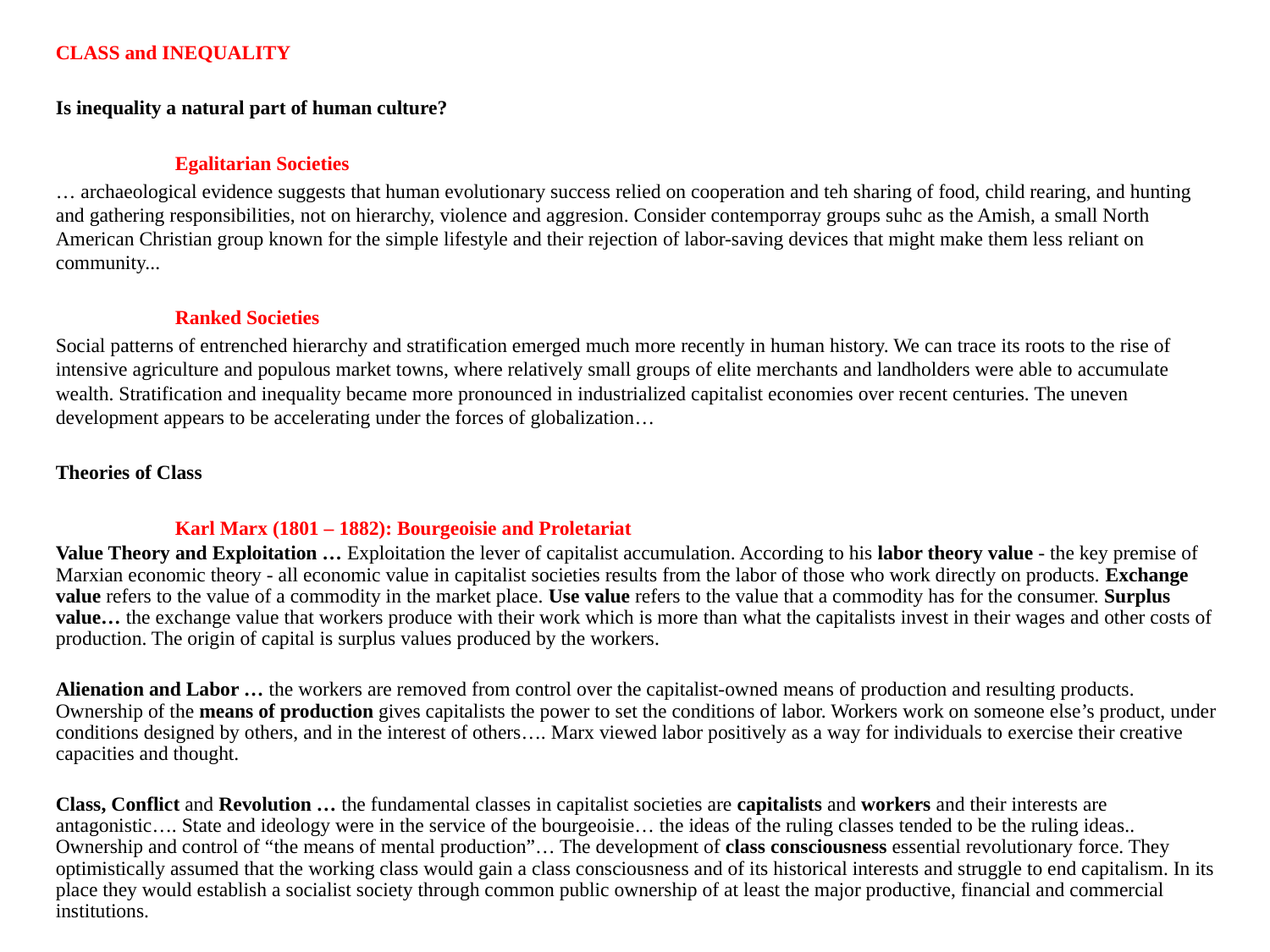

CLASS and INEQUALITY

Is inequality a natural part of human culture?

	Egalitarian Societies
… archaeological evidence suggests that human evolutionary success relied on cooperation and teh sharing of food, child rearing, and hunting and gathering responsibilities, not on hierarchy, violence and aggresion. Consider contemporray groups suhc as the Amish, a small North American Christian group known for the simple lifestyle and their rejection of labor-saving devices that might make them less reliant on community...

	Ranked Societies
Social patterns of entrenched hierarchy and stratification emerged much more recently in human history. We can trace its roots to the rise of intensive agriculture and populous market towns, where relatively small groups of elite merchants and landholders were able to accumulate wealth. Stratification and inequality became more pronounced in industrialized capitalist economies over recent centuries. The uneven development appears to be accelerating under the forces of globalization…

Theories of Class

	Karl Marx (1801 – 1882): Bourgeoisie and Proletariat
Value Theory and Exploitation … Exploitation the lever of capitalist accumulation. According to his labor theory value - the key premise of Marxian economic theory - all economic value in capitalist societies results from the labor of those who work directly on products. Exchange value refers to the value of a commodity in the market place. Use value refers to the value that a commodity has for the consumer. Surplus value… the exchange value that workers produce with their work which is more than what the capitalists invest in their wages and other costs of production. The origin of capital is surplus values produced by the workers.

Alienation and Labor … the workers are removed from control over the capitalist-owned means of production and resulting products. Ownership of the means of production gives capitalists the power to set the conditions of labor. Workers work on someone else’s product, under conditions designed by others, and in the interest of others…. Marx viewed labor positively as a way for individuals to exercise their creative capacities and thought.

Class, Conflict and Revolution … the fundamental classes in capitalist societies are capitalists and workers and their interests are antagonistic…. State and ideology were in the service of the bourgeoisie… the ideas of the ruling classes tended to be the ruling ideas.. Ownership and control of “the means of mental production”… The development of class consciousness essential revolutionary force. They optimistically assumed that the working class would gain a class consciousness and of its historical interests and struggle to end capitalism. In its place they would establish a socialist society through common public ownership of at least the major productive, financial and commercial institutions.